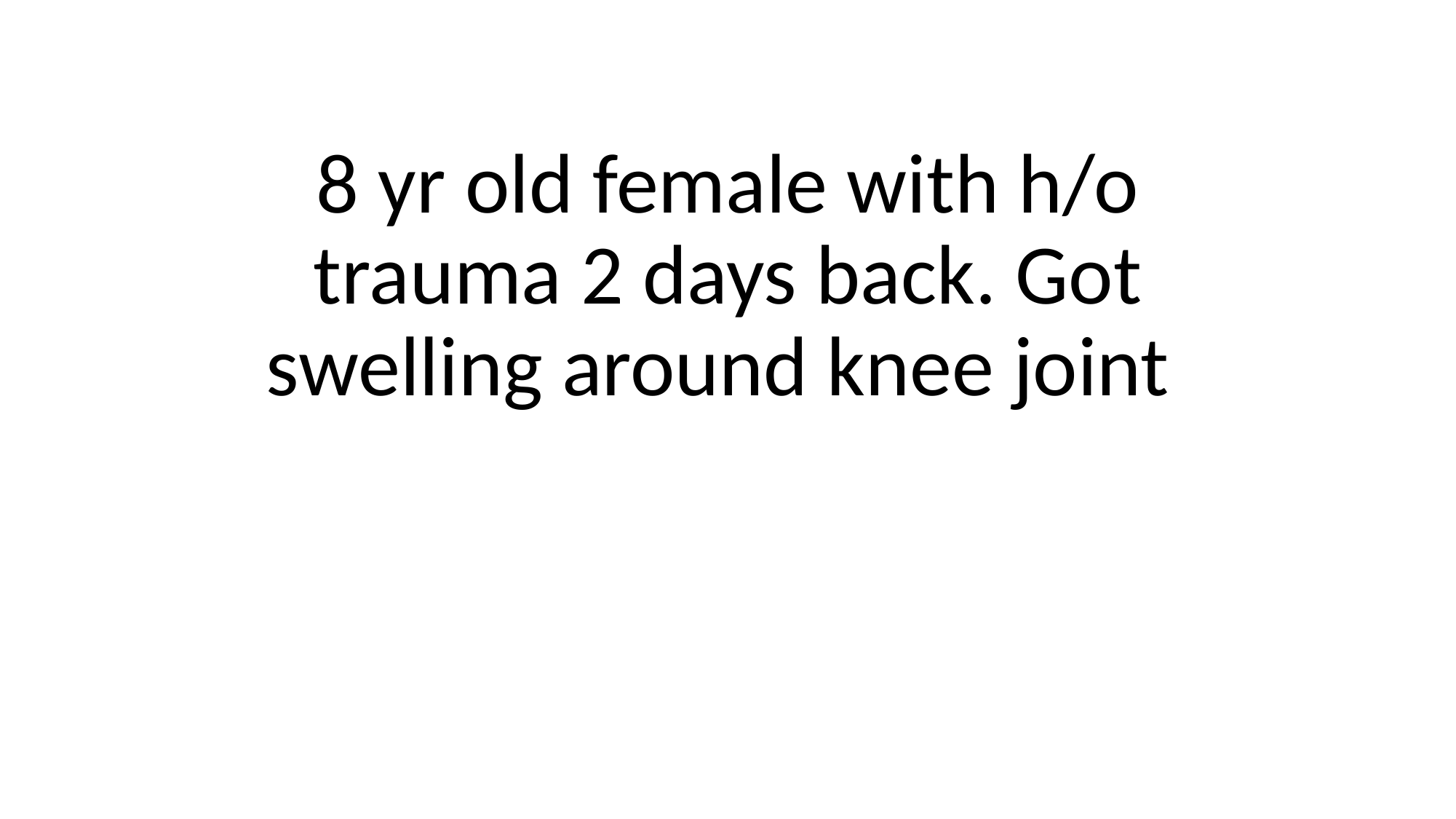

# 8 yr old female with h/o trauma 2 days back. Got swelling around knee joint